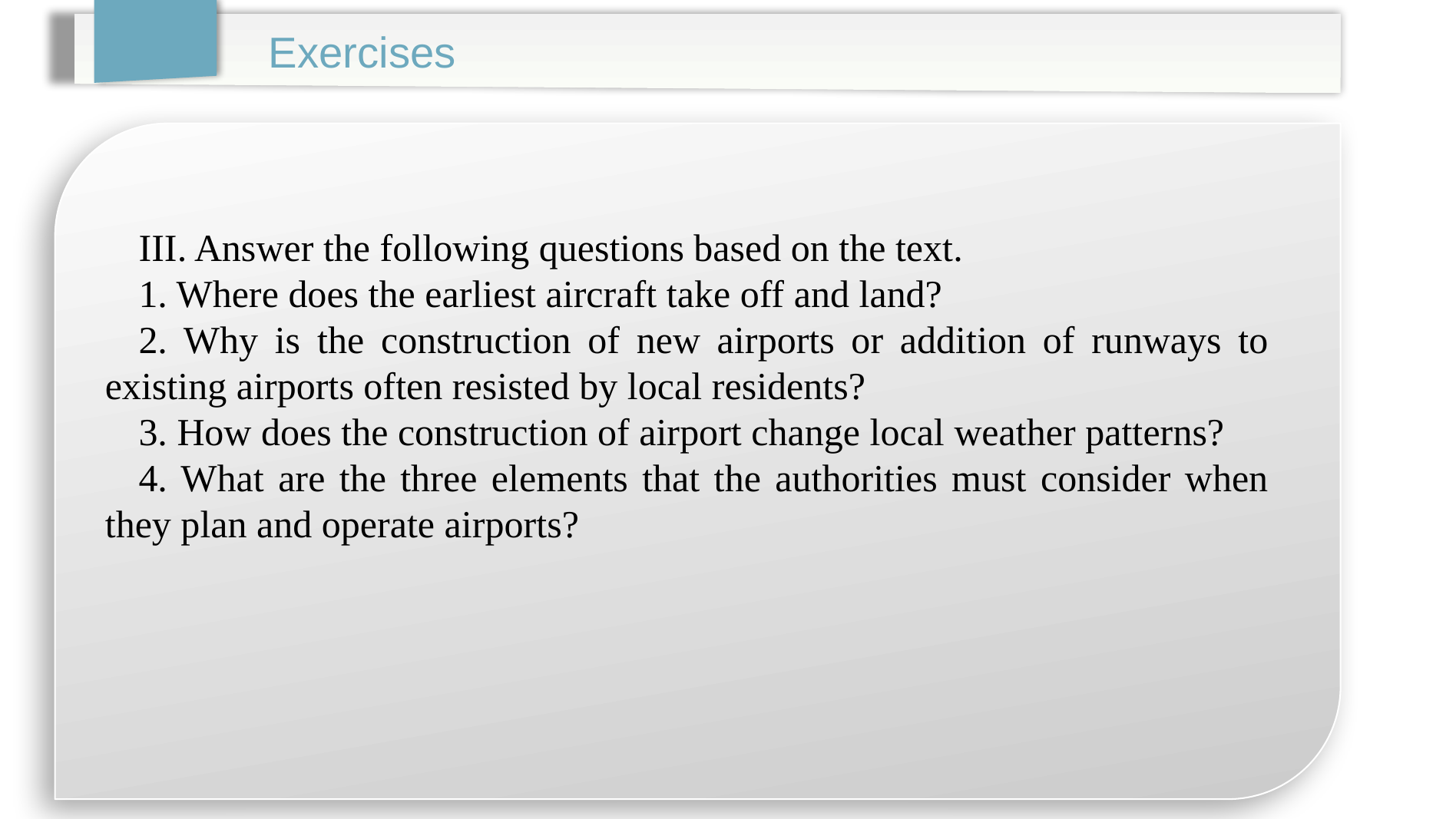

Exercises

III. Answer the following questions based on the text.
1. Where does the earliest aircraft take off and land?
2. Why is the construction of new airports or addition of runways to existing airports often resisted by local residents?
3. How does the construction of airport change local weather patterns?
4. What are the three elements that the authorities must consider when they plan and operate airports?